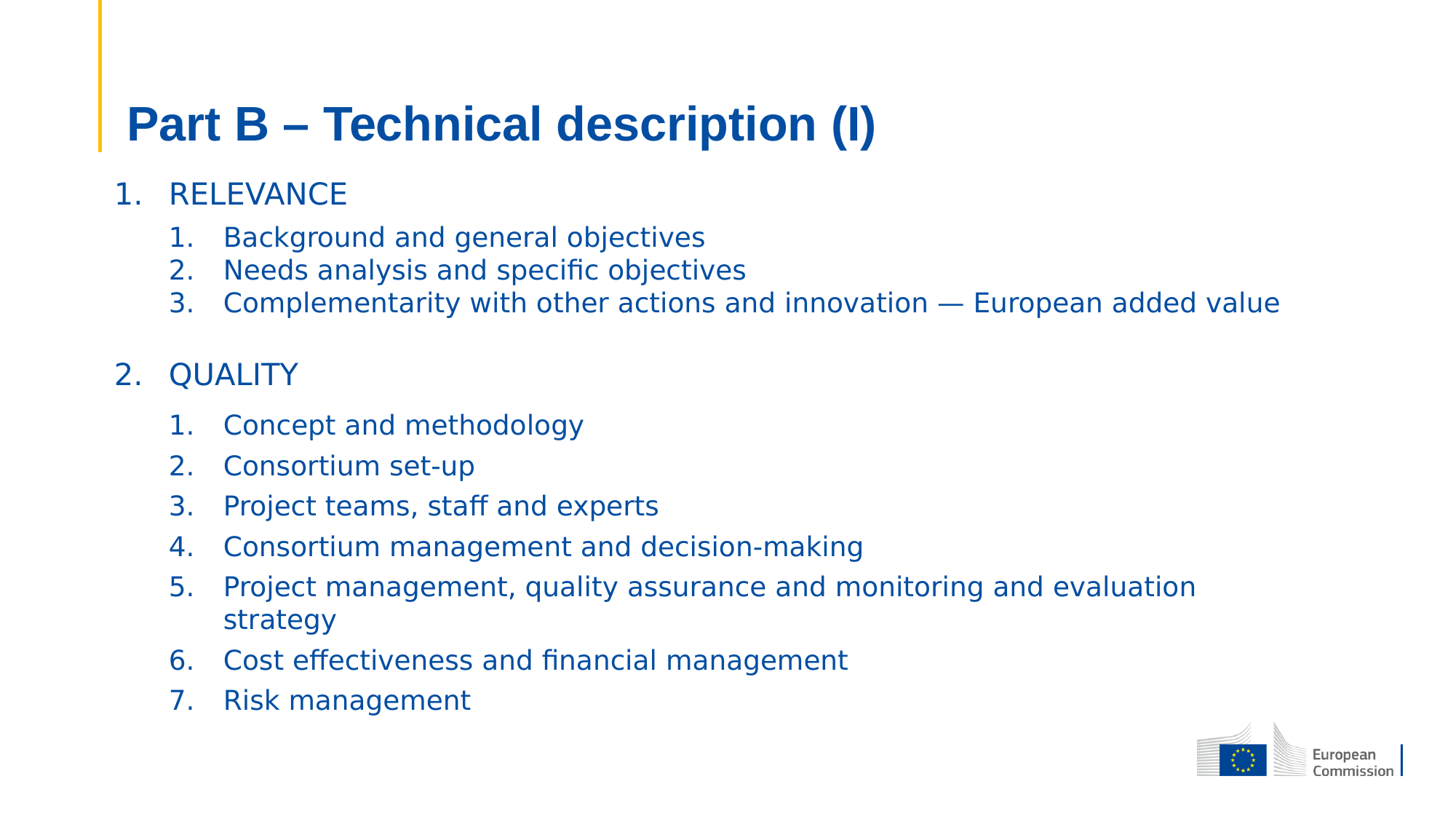

# Part B – Technical description (I)
RELEVANCE
Background and general objectives
Needs analysis and specific objectives
Complementarity with other actions and innovation — European added value

QUALITY
Concept and methodology
Consortium set-up
Project teams, staff and experts
Consortium management and decision-making
Project management, quality assurance and monitoring and evaluation strategy
Cost effectiveness and financial management
Risk management